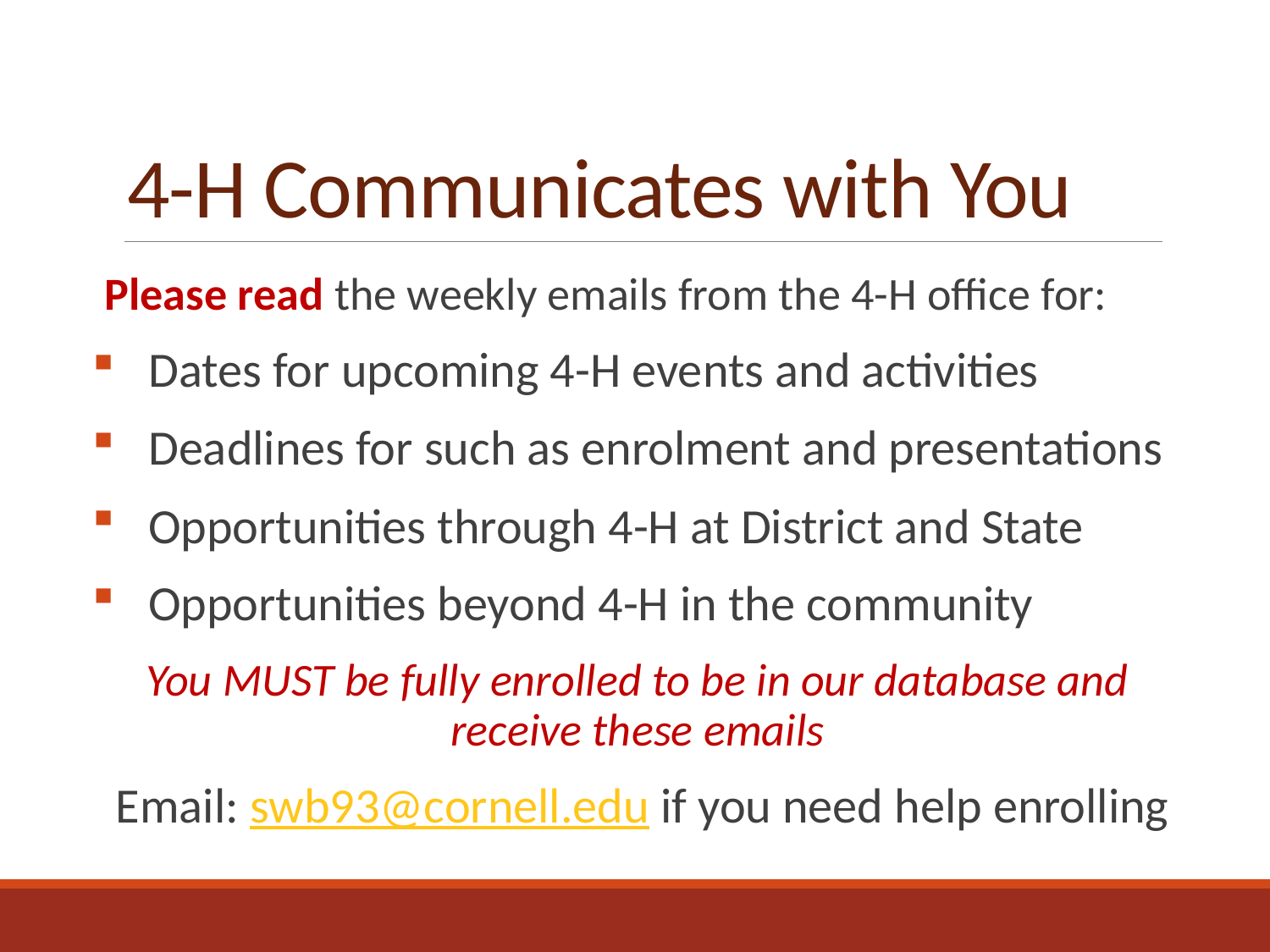

# 4-H Communicates with You
Please read the weekly emails from the 4-H office for:
   Dates for upcoming 4-H events and activities
   Deadlines for such as enrolment and presentations
   Opportunities through 4-H at District and State
   Opportunities beyond 4-H in the community
You MUST be fully enrolled to be in our database and receive these emails
 Email: swb93@cornell.edu if you need help enrolling